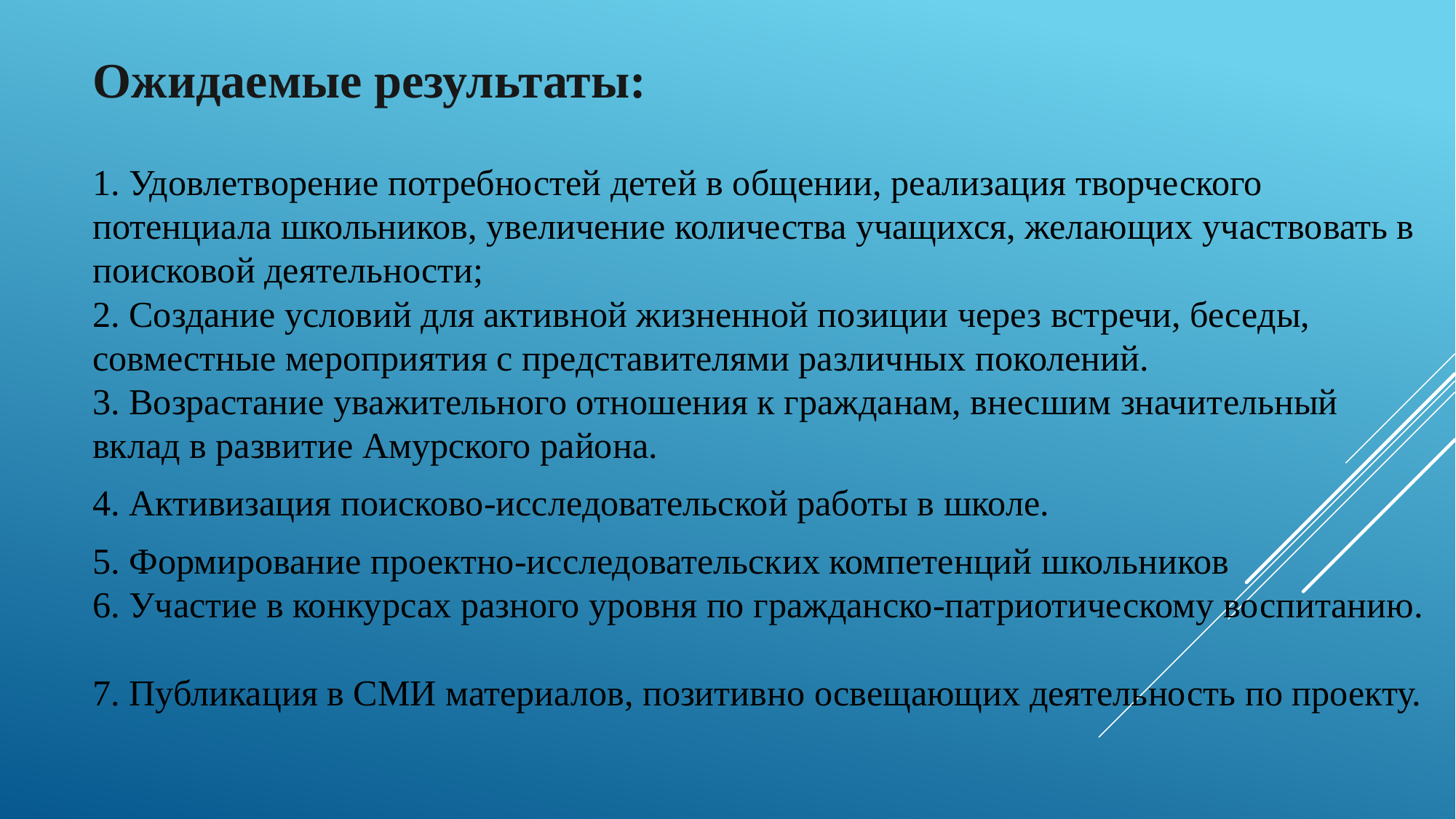

Ожидаемые результаты:
1. Удовлетворение потребностей детей в общении, реализация творческого потенциала школьников, увеличение количества учащихся, желающих участвовать в поисковой деятельности; 
2. Создание условий для активной жизненной позиции через встречи, беседы, совместные мероприятия с представителями различных поколений.
3. Возрастание уважительного отношения к гражданам, внесшим значительный вклад в развитие Амурского района.
4. Активизация поисково-исследовательской работы в школе.
5. Формирование проектно-исследовательских компетенций школьников
6. Участие в конкурсах разного уровня по гражданско-патриотическому воспитанию.
7. Публикация в СМИ материалов, позитивно освещающих деятельность по проекту.